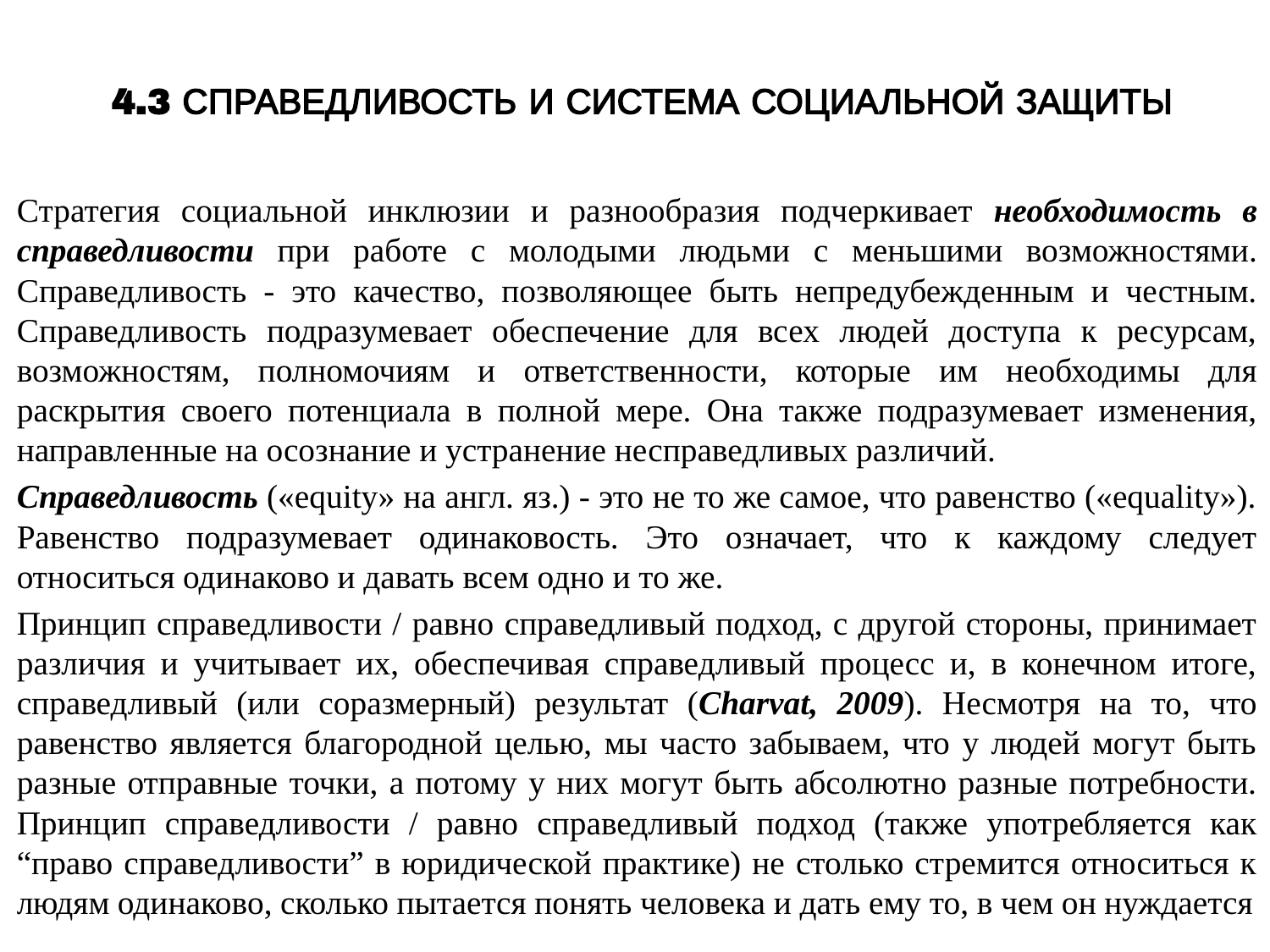

# 4.3 СПРАВЕДЛИВОСТЬ И СИСТЕМА СОЦИАЛЬНОЙ ЗАЩИТЫ

Стратегия социальной инклюзии и разнообразия подчеркивает необходимость в справедливости при работе с молодыми людьми с меньшими возможностями. Справедливость - это качество, позволяющее быть непредубежденным и честным. Справедливость подразумевает обеспечение для всех людей доступа к ресурсам, возможностям, полномочиям и ответственности, которые им необходимы для раскрытия своего потенциала в полной мере. Она также подразумевает изменения, направленные на осознание и устранение несправедливых различий.
Справедливость («equity» на англ. яз.) - это не то же самое, что равенство («equality»). Равенство подразумевает одинаковость. Это означает, что к каждому следует относиться одинаково и давать всем одно и то же.
Принцип справедливости / равно справедливый подход, с другой стороны, принимает различия и учитывает их, обеспечивая справедливый процесс и, в конечном итоге, справедливый (или соразмерный) результат (Charvat, 2009). Несмотря на то, что равенство является благородной целью, мы часто забываем, что у людей могут быть разные отправные точки, а потому у них могут быть абсолютно разные потребности. Принцип справедливости / равно справедливый подход (также употребляется как “право справедливости” в юридической практике) не столько стремится относиться к людям одинаково, сколько пытается понять человека и дать ему то, в чем он нуждается